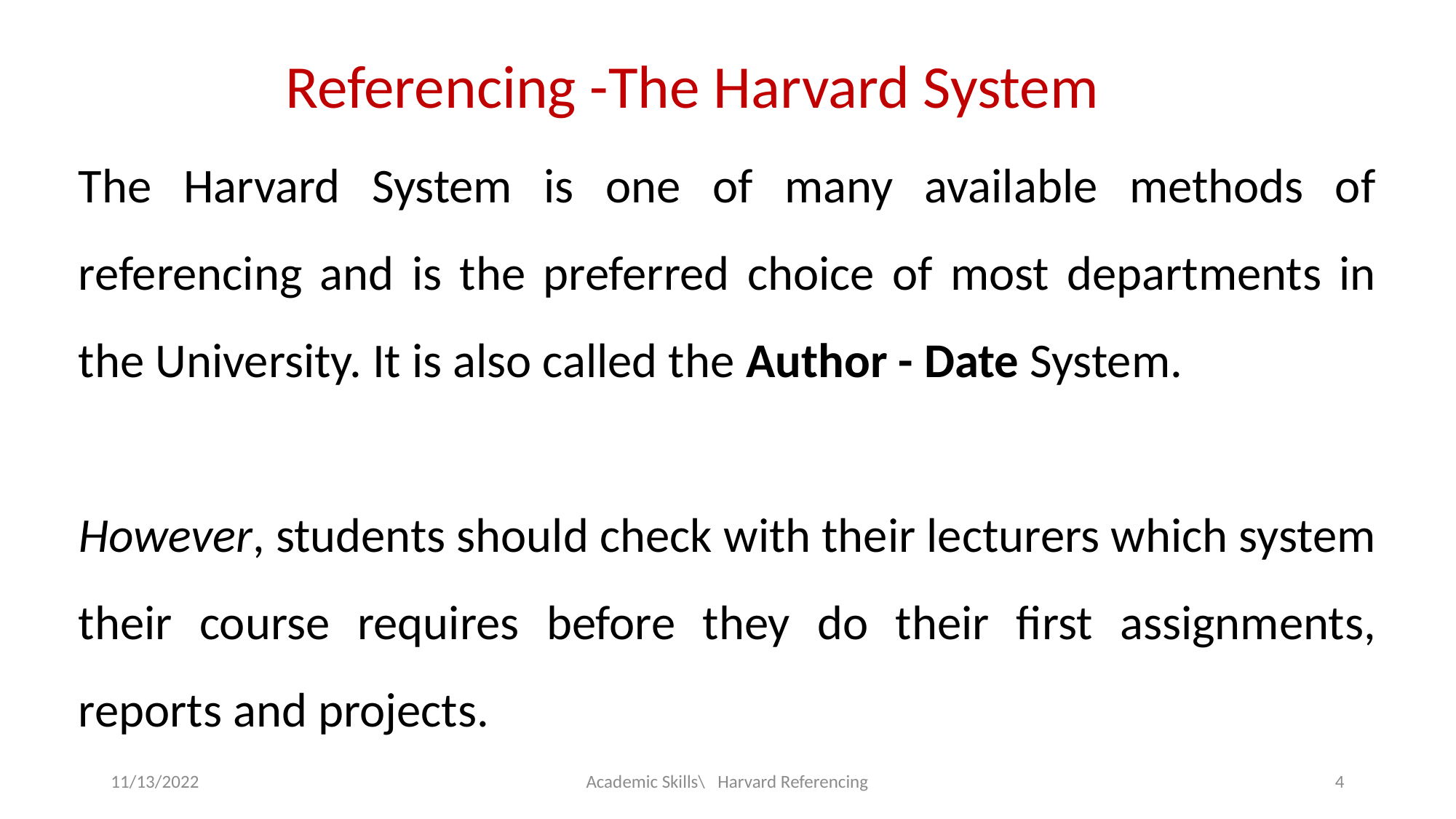

Referencing -The Harvard System
The Harvard System is one of many available methods of referencing and is the preferred choice of most departments in the University. It is also called the Author - Date System.

However, students should check with their lecturers which system their course requires before they do their first assignments, reports and projects.
11/13/2022
Academic Skills\   Harvard Referencing
4